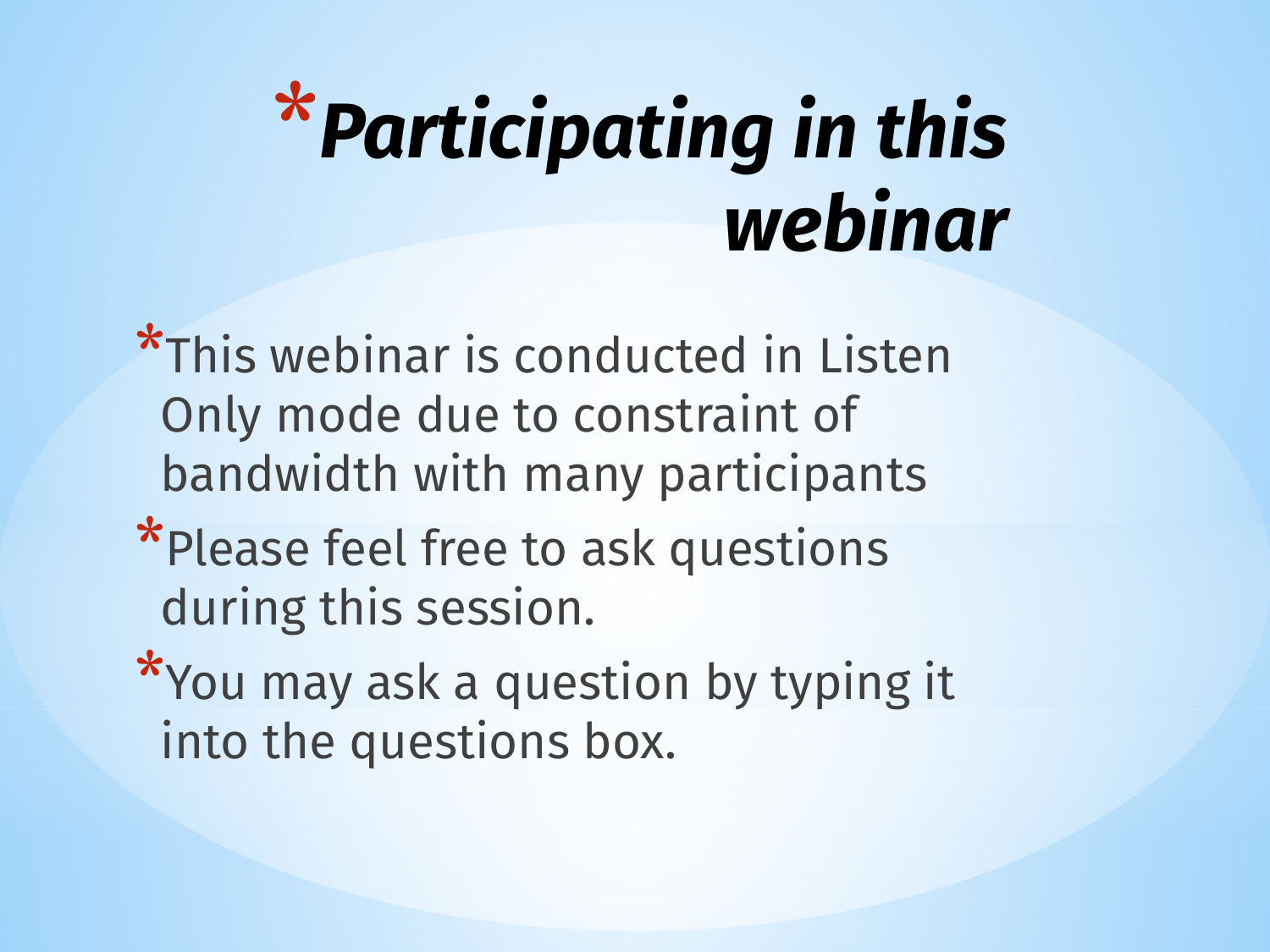

# Participating in this webinar
This webinar is conducted in Listen Only mode due to constraint of bandwidth with many participants
Please feel free to ask questions during this session.
You may ask a question by typing it into the questions box.